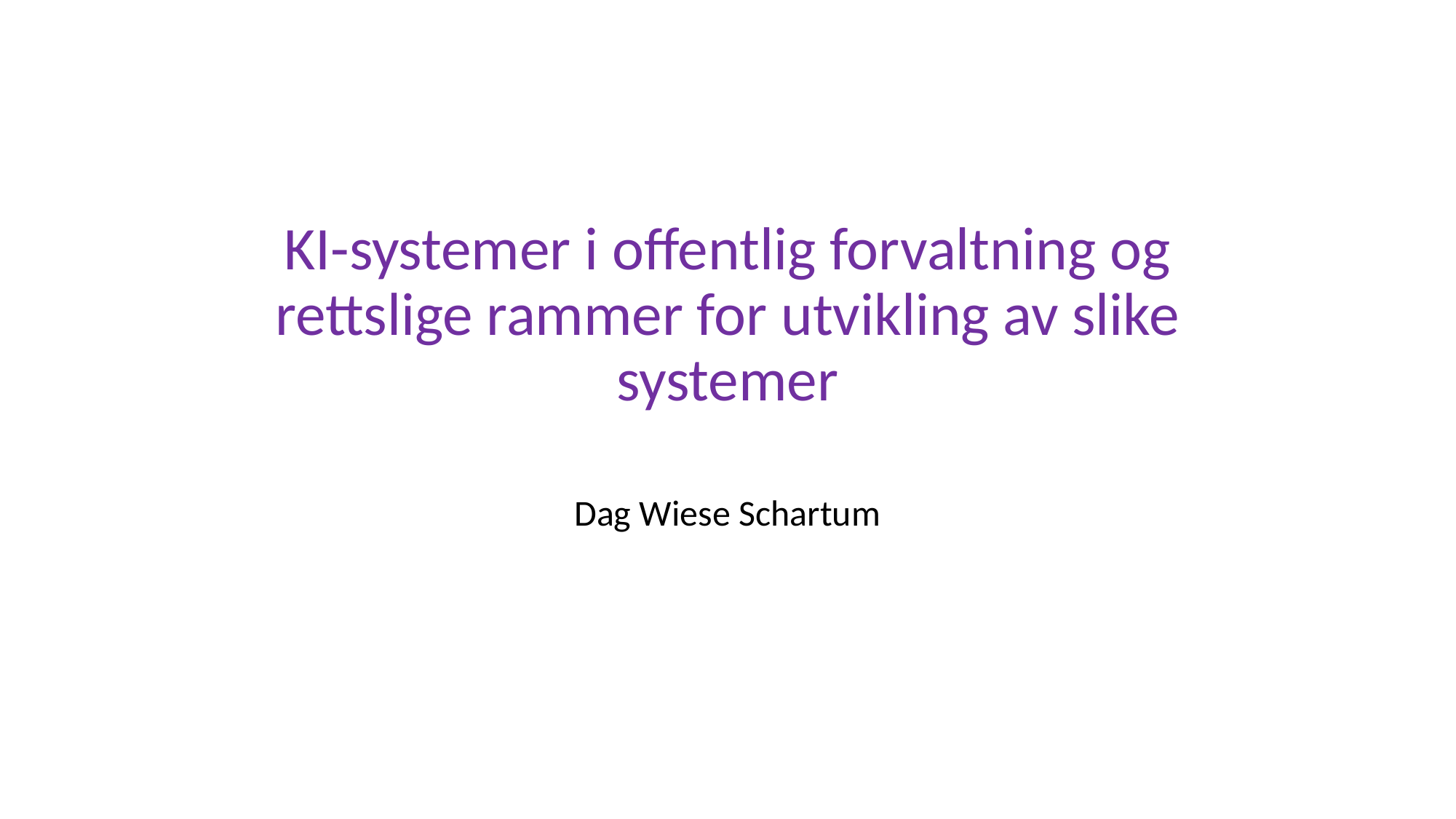

# KI-systemer i offentlig forvaltning og rettslige rammer for utvikling av slike systemer

Dag Wiese Schartum